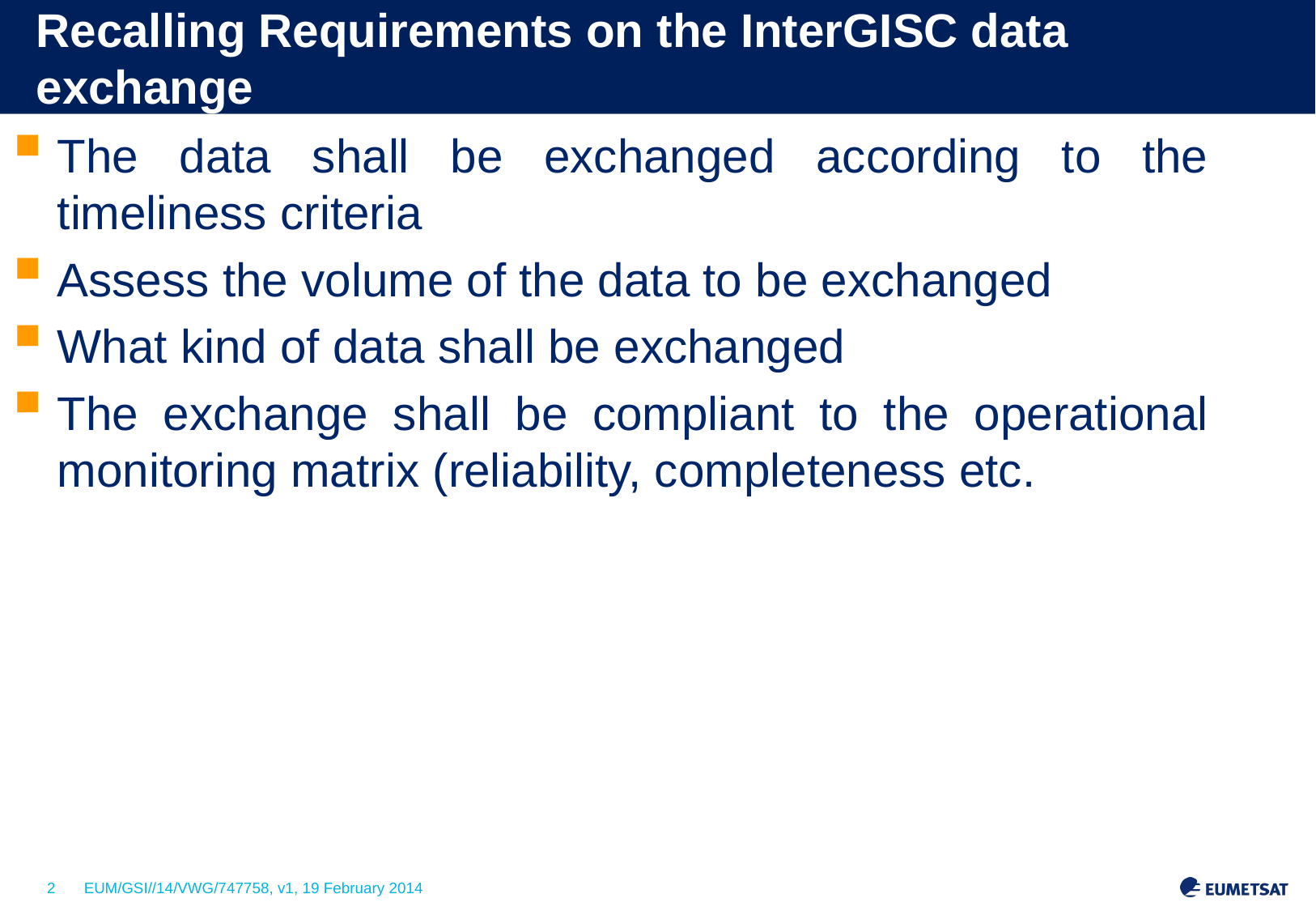

# Recalling Requirements on the InterGISC data exchange
The data shall be exchanged according to the timeliness criteria
Assess the volume of the data to be exchanged
What kind of data shall be exchanged
The exchange shall be compliant to the operational monitoring matrix (reliability, completeness etc.